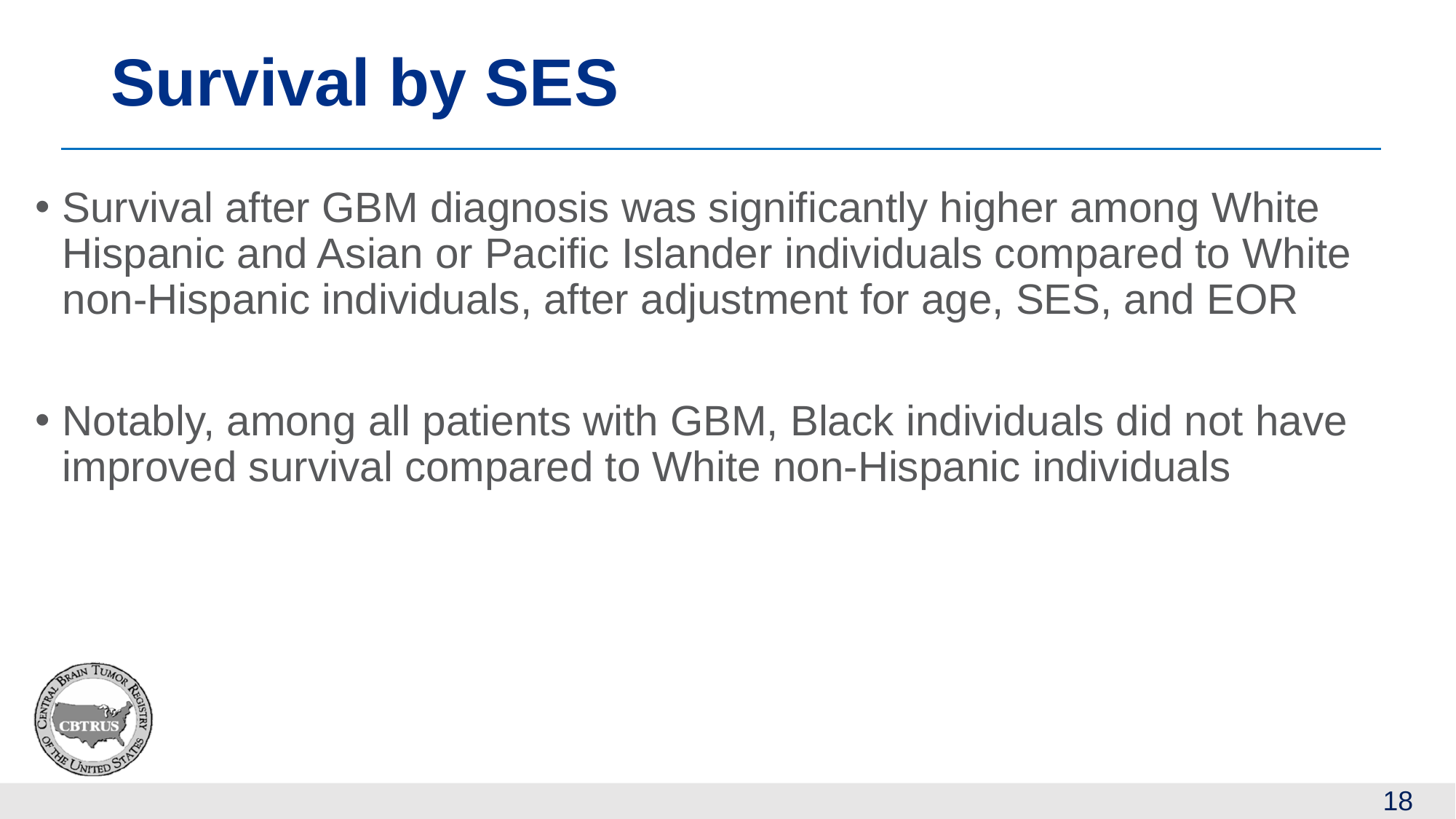

# Survival by SES
Survival after GBM diagnosis was significantly higher among White Hispanic and Asian or Pacific Islander individuals compared to White non-Hispanic individuals, after adjustment for age, SES, and EOR

Notably, among all patients with GBM, Black individuals did not have improved survival compared to White non-Hispanic individuals